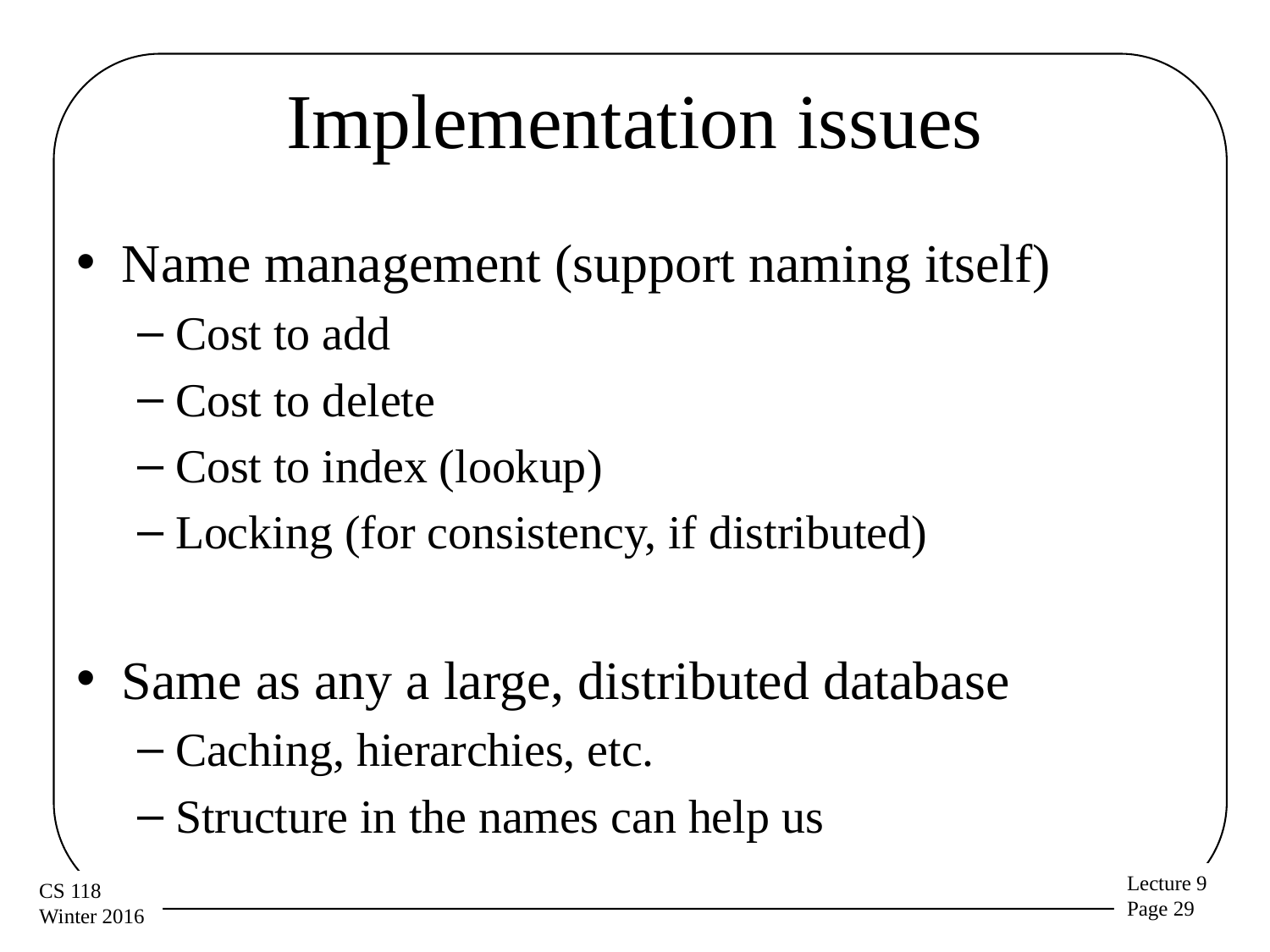

# Implementation issues
Name management (support naming itself)
Cost to add
Cost to delete
Cost to index (lookup)
Locking (for consistency, if distributed)

Same as any a large, distributed database
Caching, hierarchies, etc.
Structure in the names can help us